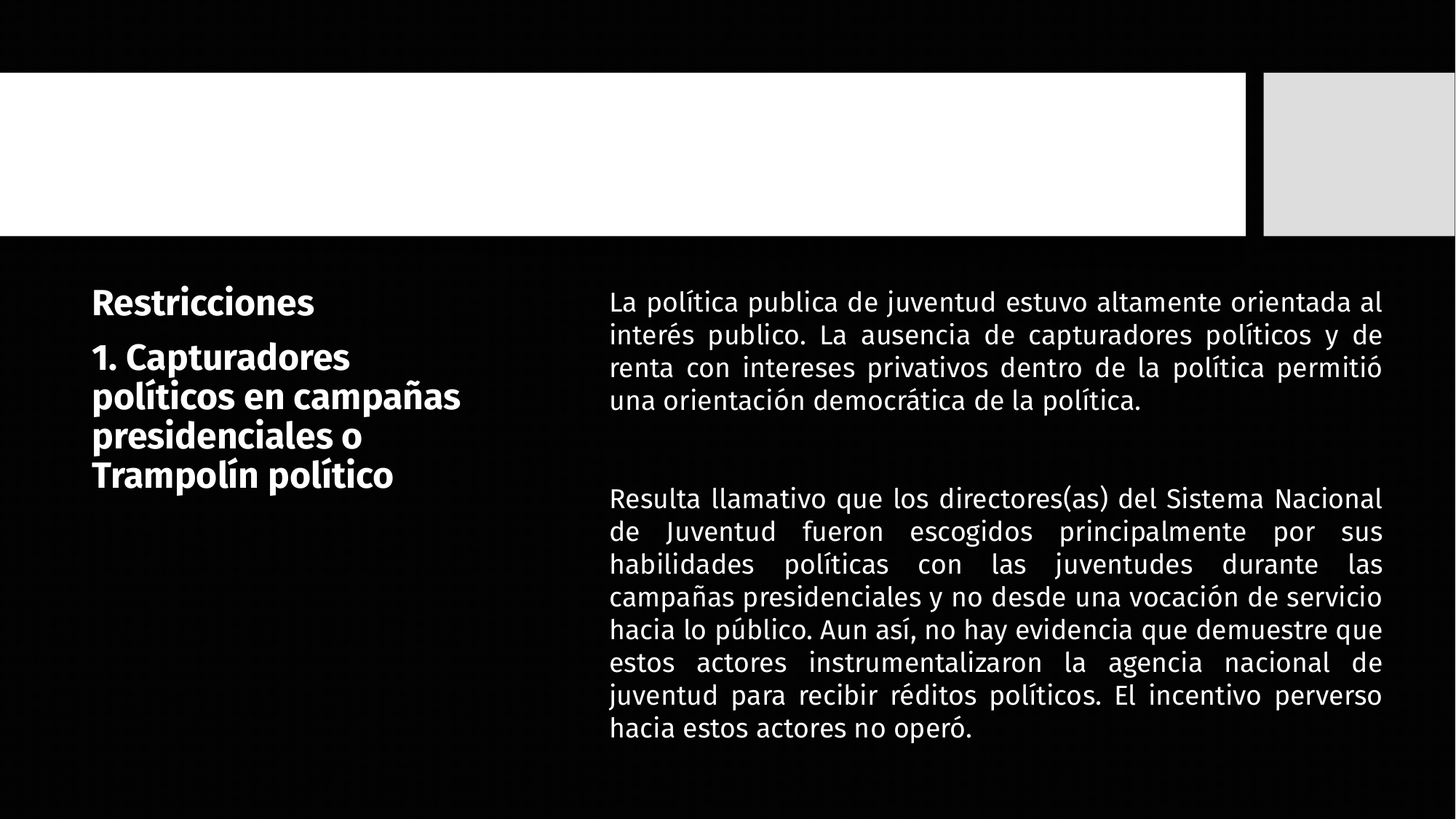

# Orientación hacia el interés publico
Restricciones
1. Capturadores políticos en campañas presidenciales o Trampolín político
La política publica de juventud estuvo altamente orientada al interés publico. La ausencia de capturadores políticos y de renta con intereses privativos dentro de la política permitió una orientación democrática de la política.

Resulta llamativo que los directores(as) del Sistema Nacional de Juventud fueron escogidos principalmente por sus habilidades políticas con las juventudes durante las campañas presidenciales y no desde una vocación de servicio hacia lo público. Aun así, no hay evidencia que demuestre que estos actores instrumentalizaron la agencia nacional de juventud para recibir réditos políticos. El incentivo perverso hacia estos actores no operó.